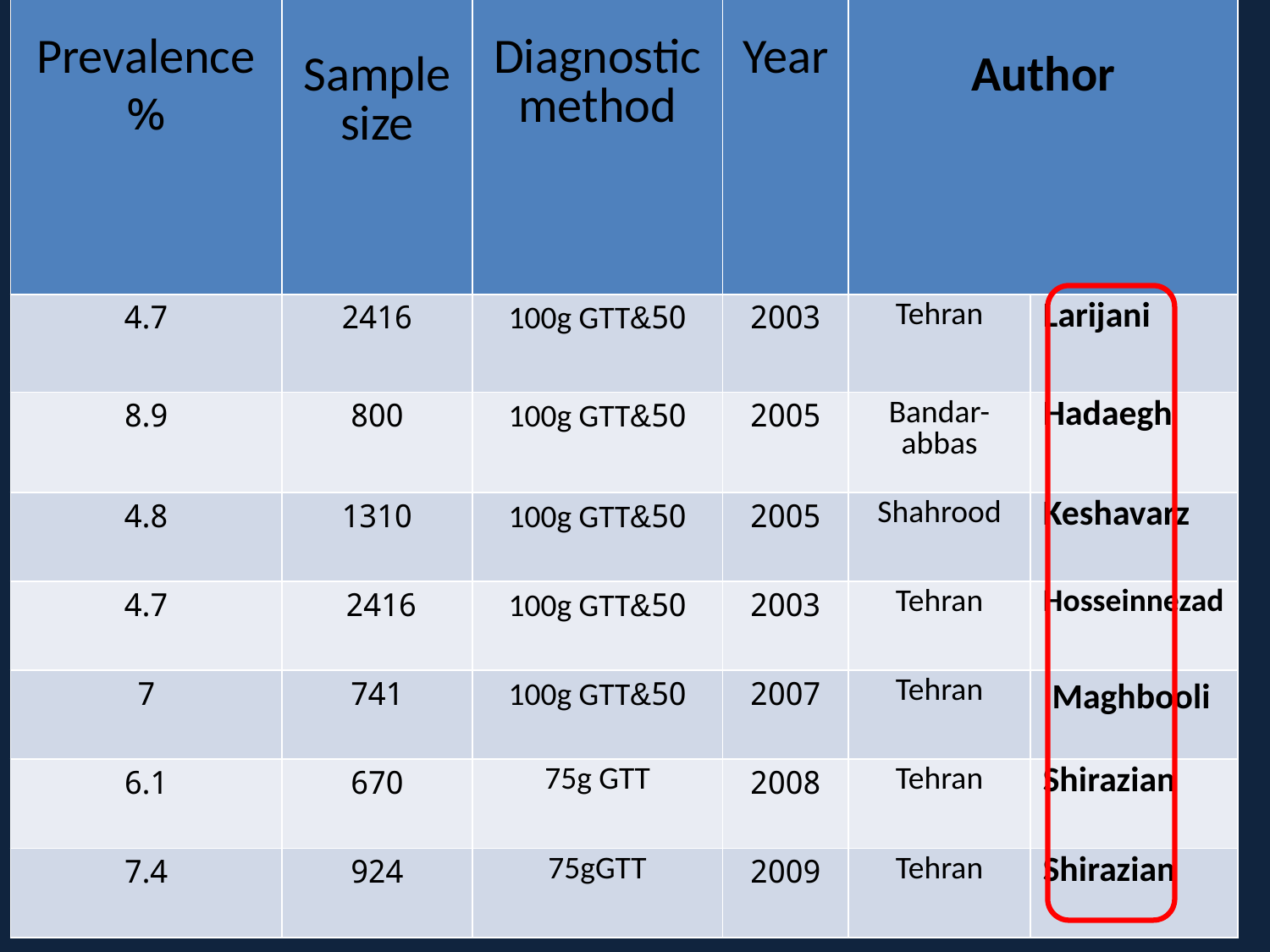

| Prevalence% | Sample size | Diagnostic method | Year | Author |  |
| --- | --- | --- | --- | --- | --- |
| 4.7 | 2416 | 50&100g GTT | 2003 | Tehran | Larijani |
| 8.9 | 800 | 50&100g GTT | 2005 | Bandar-abbas | Hadaegh |
| 4.8 | 1310 | 50&100g GTT | 2005 | Shahrood | Keshavarz |
| 4.7 | 2416 | 50&100g GTT | 2003 | Tehran | Hosseinnezad |
| 7 | 741 | 50&100g GTT | 2007 | Tehran | Maghbooli |
| 6.1 | 670 | 75g GTT | 2008 | Tehran | Shirazian |
| 7.4 | 924 | 75gGTT | 2009 | Tehran | Shirazian |